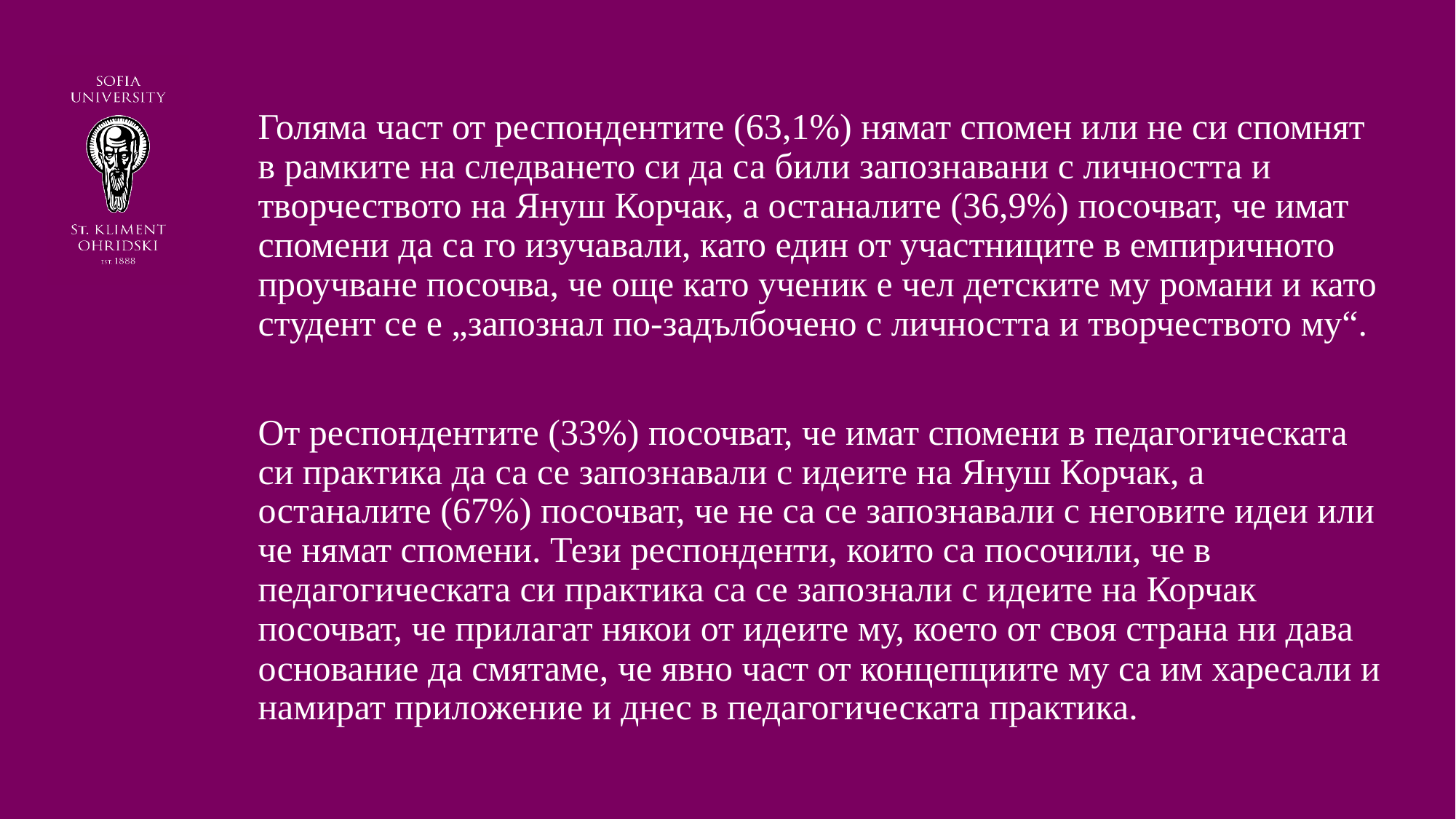

Голяма част от респондентите (63,1%) нямат спомен или не си спомнят в рамките на следването си да са били запознавани с личността и творчеството на Януш Корчак, а останалите (36,9%) посочват, че имат спомени да са го изучавали, като един от участниците в емпиричното проучване посочва, че още като ученик е чел детските му романи и като студент се е „запознал по-задълбочено с личността и творчеството му“.

От респондентите (33%) посочват, че имат спомени в педагогическата си практика да са се запознавали с идеите на Януш Корчак, а останалите (67%) посочват, че не са се запознавали с неговите идеи или че нямат спомени. Тези респонденти, които са посочили, че в педагогическата си практика са се запознали с идеите на Корчак посочват, че прилагат някои от идеите му, което от своя страна ни дава основание да смятаме, че явно част от концепциите му са им харесали и намират приложение и днес в педагогическата практика.